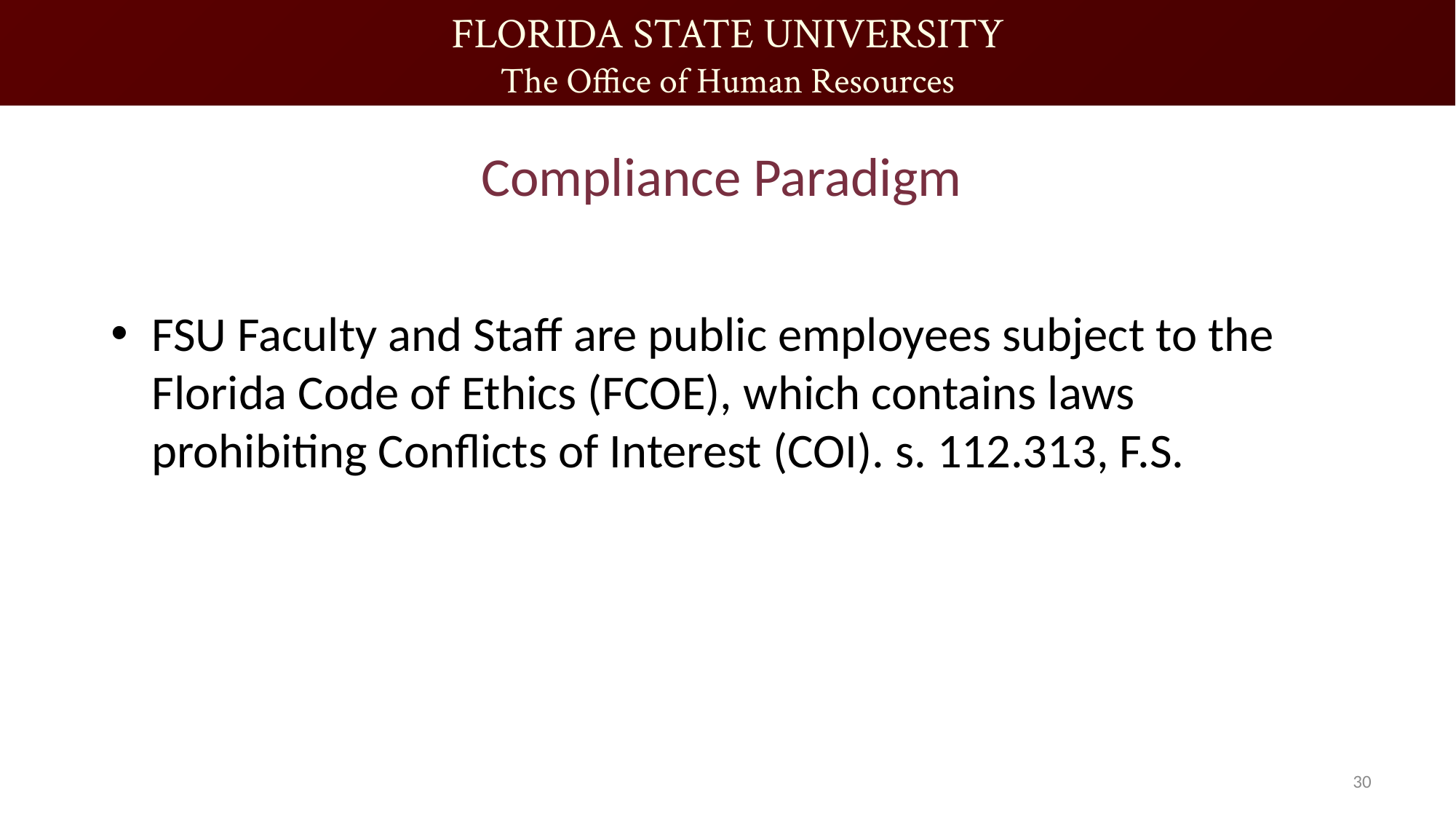

# Compliance Paradigm

FSU Faculty and Staff are public employees subject to the Florida Code of Ethics (FCOE), which contains laws prohibiting Conflicts of Interest (COI). s. 112.313, F.S.

30